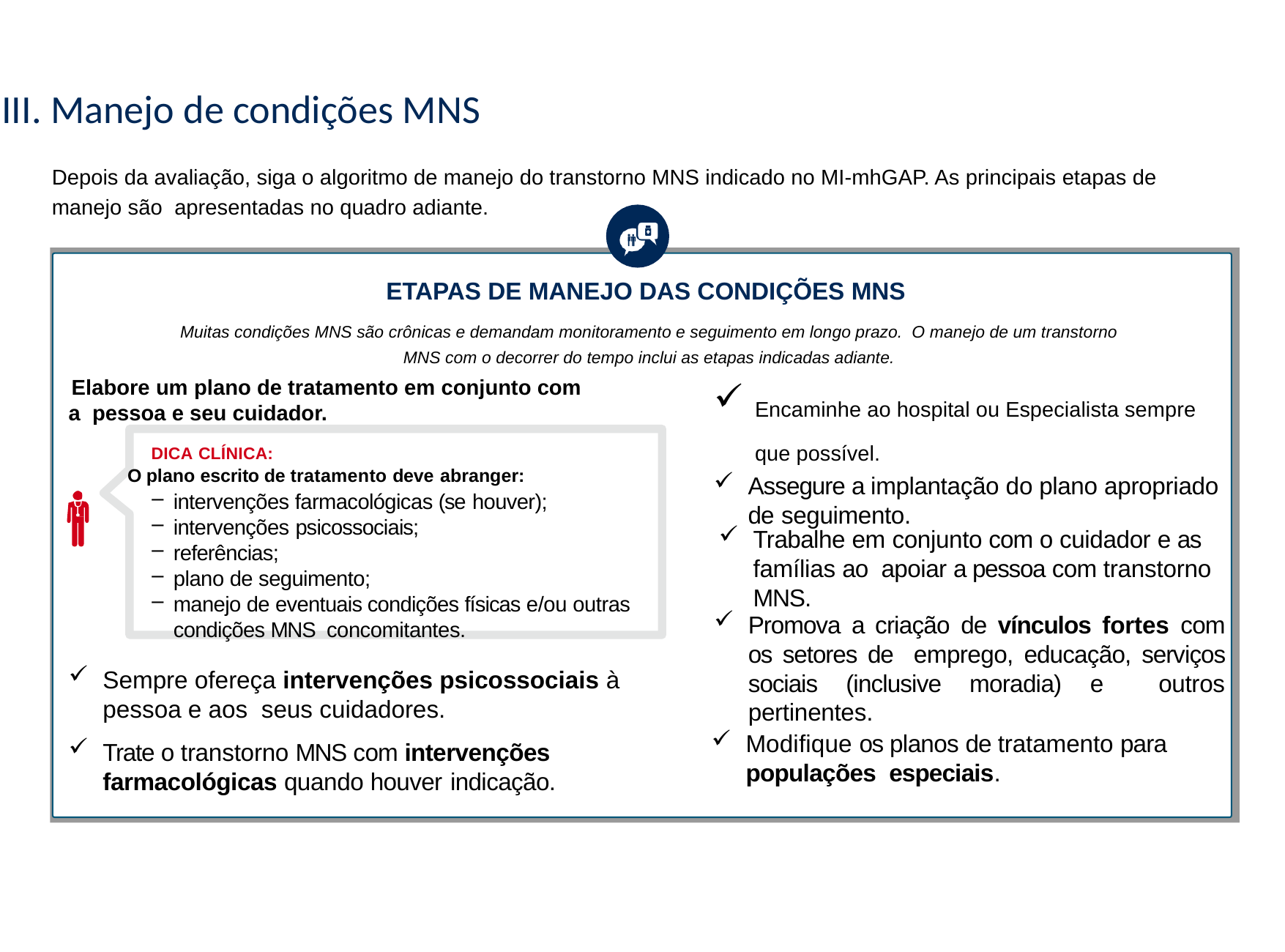

III. Manejo de condições MNS
Depois da avaliação, siga o algoritmo de manejo do transtorno MNS indicado no MI-mhGAP. As principais etapas de manejo são  apresentadas no quadro adiante.

ETAPAS DE MANEJO DAS CONDIÇÕES MNS
Muitas condições MNS são crônicas e demandam monitoramento e seguimento em longo prazo.  O manejo de um transtorno MNS com o decorrer do tempo inclui as etapas indicadas adiante.
Elabore um plano de tratamento em conjunto com a  pessoa e seu cuidador.
Encaminhe ao hospital ou Especialista sempre que possível.
Assegure a implantação do plano apropriado de seguimento.

DICA CLÍNICA:
O plano escrito de tratamento deve abranger:

intervenções farmacológicas (se houver);
intervenções psicossociais;
referências;
plano de seguimento;
manejo de eventuais condições físicas e/ou outras condições MNS  concomitantes.

Trabalhe em conjunto com o cuidador e as famílias ao  apoiar a pessoa com transtorno MNS.

6
Promova a criação de vínculos fortes com os setores de  emprego, educação, serviços sociais (inclusive moradia) e  outros pertinentes.

Sempre ofereça intervenções psicossociais à pessoa e aos  seus cuidadores.

8
Modifique os planos de tratamento para populações  especiais.
Trate o transtorno MNS com intervenções farmacológicas quando houver indicação.
11
PRÁTICAS E CUIDADOS ESSENCIAIS